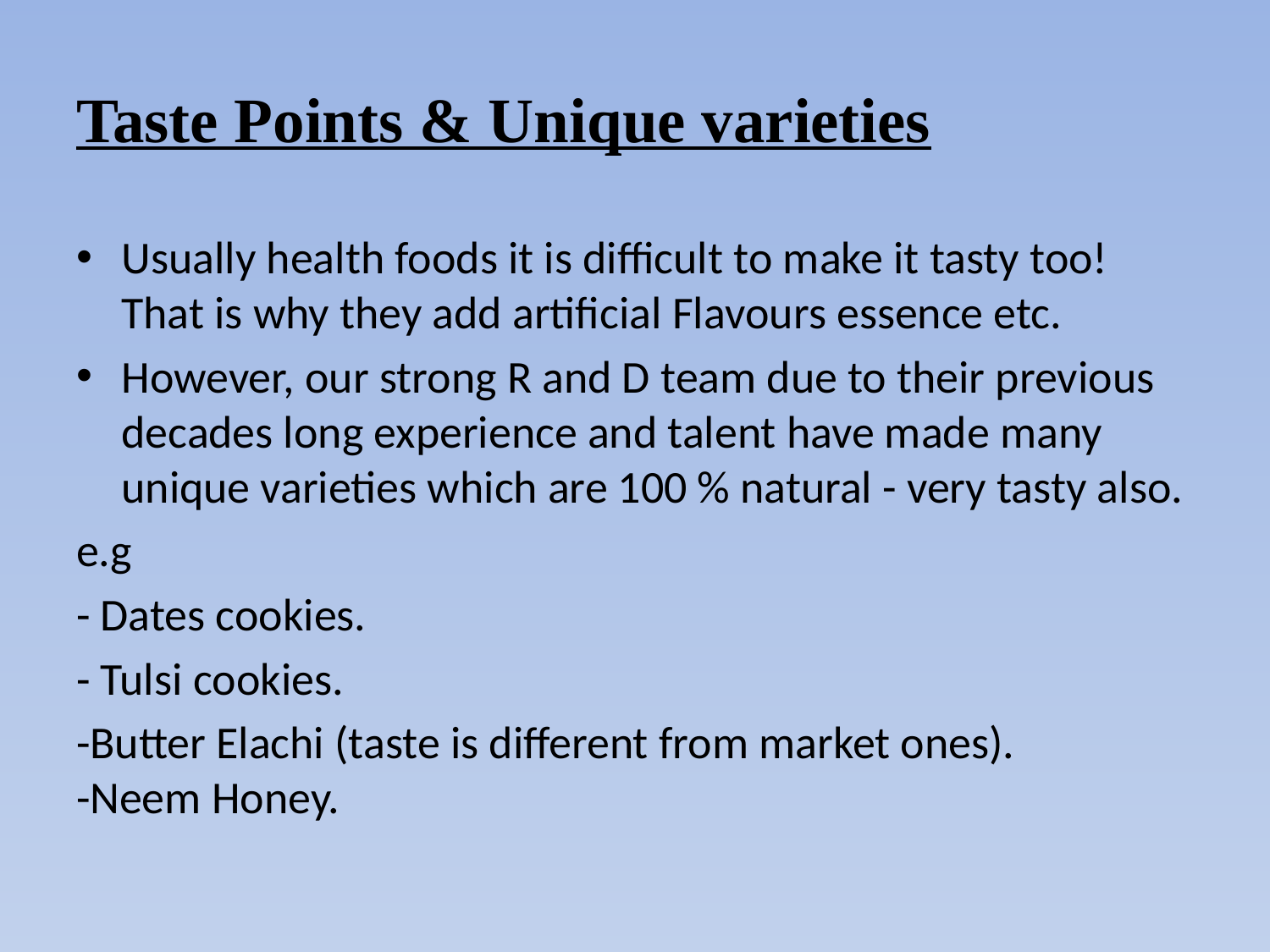

# Taste Points & Unique varieties
Usually health foods it is difficult to make it tasty too! That is why they add artificial Flavours essence etc.
However, our strong R and D team due to their previous decades long experience and talent have made many unique varieties which are 100 % natural - very tasty also.
e.g
- Dates cookies.
- Tulsi cookies.
-Butter Elachi (taste is different from market ones).
-Neem Honey.